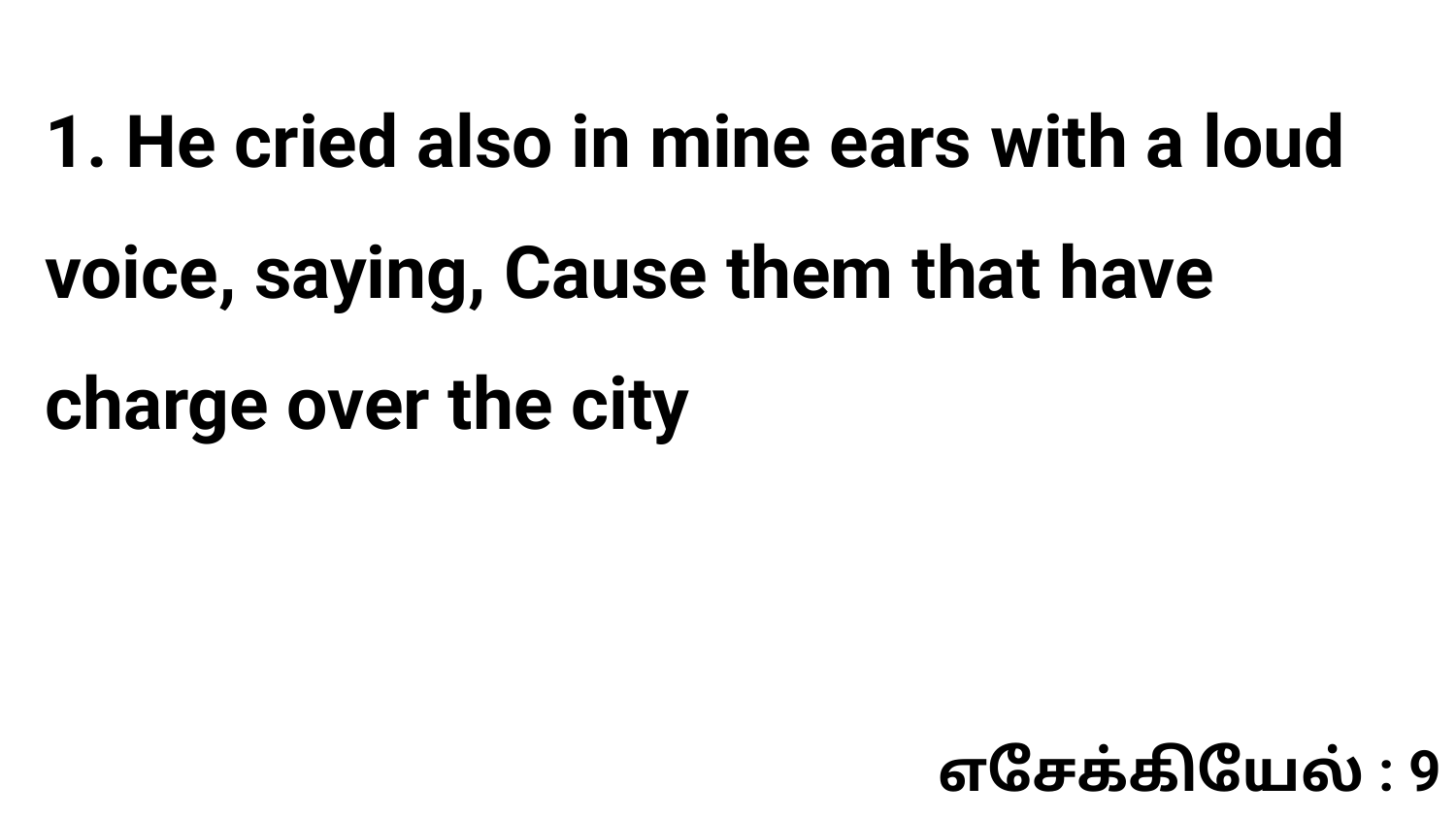

1. He cried also in mine ears with a loud voice, saying, Cause them that have charge over the city
எசேக்கியேல் : 9